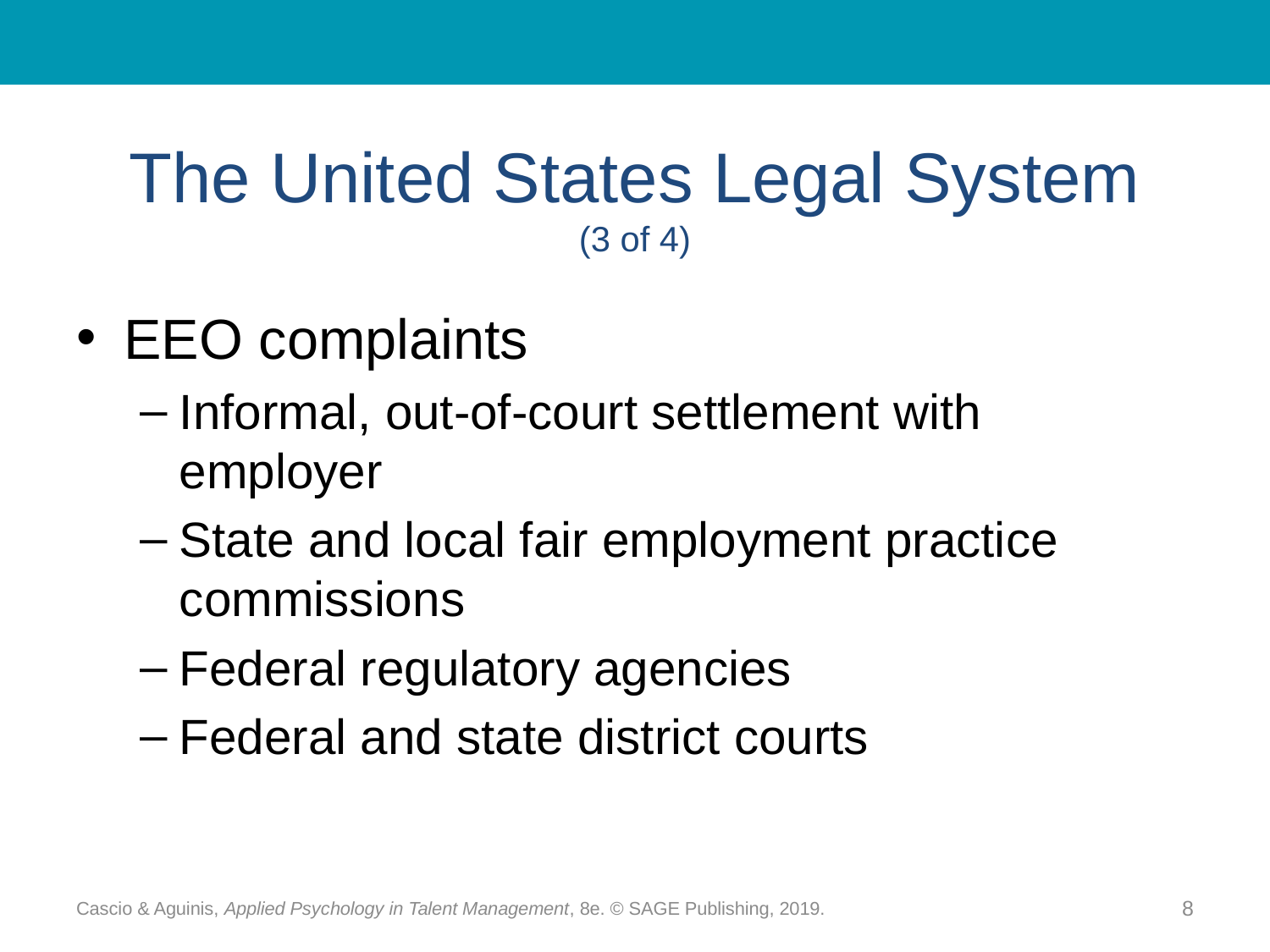

# The United States Legal System (3 of 4)
EEO complaints
Informal, out-of-court settlement with employer
State and local fair employment practice commissions
Federal regulatory agencies
Federal and state district courts
Cascio & Aguinis, Applied Psychology in Talent Management, 8e. © SAGE Publishing, 2019.
8